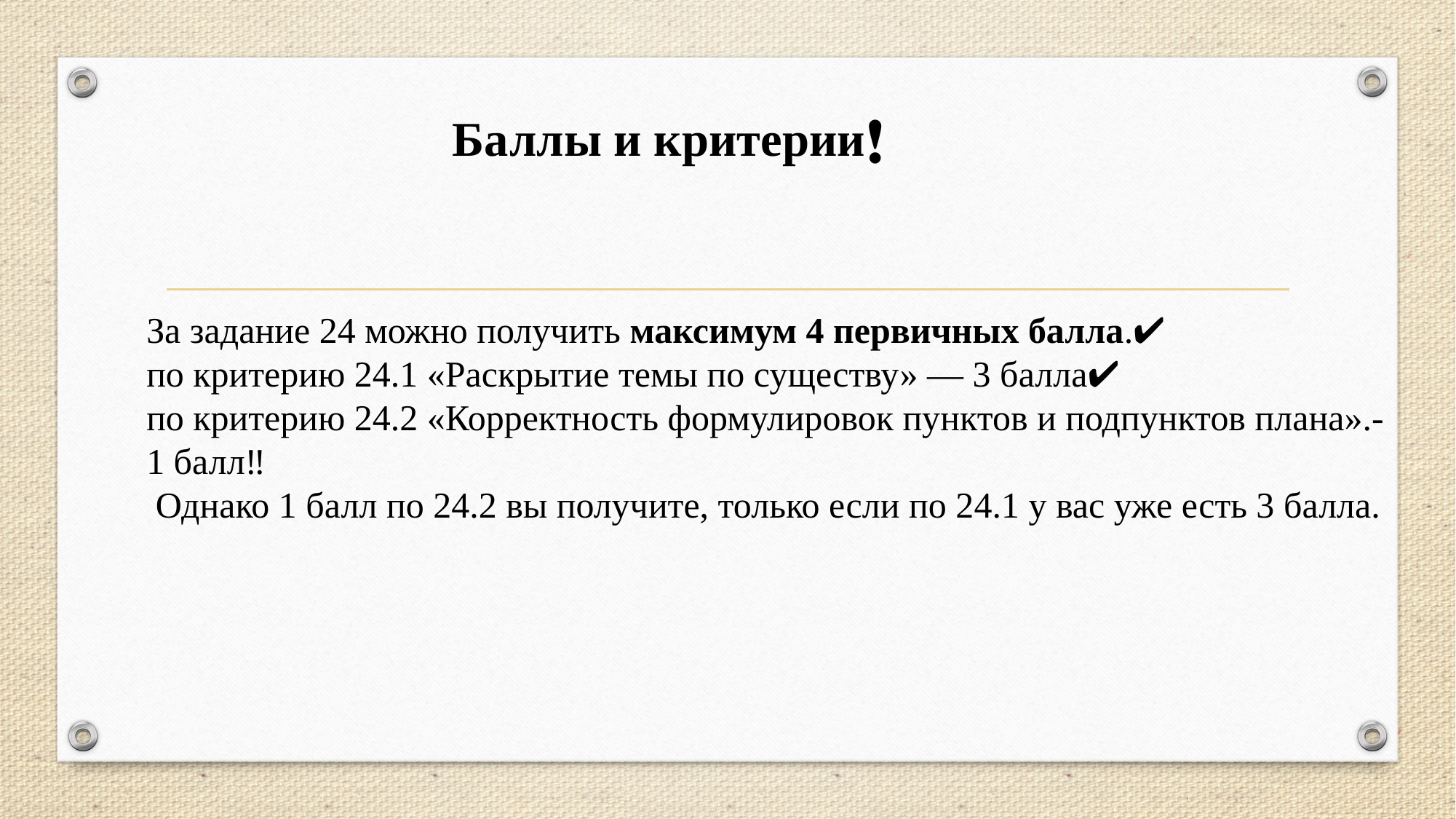

# Баллы и критерии❗
За задание 24 можно получить максимум 4 первичных балла.✔
по критерию 24.1 «Раскрытие темы по существу» — 3 балла✔
по критерию 24.2 «Корректность формулировок пунктов и подпунктов плана».-1 балл‼
 Однако 1 балл по 24.2 вы получите, только если по 24.1 у вас уже есть 3 балла.